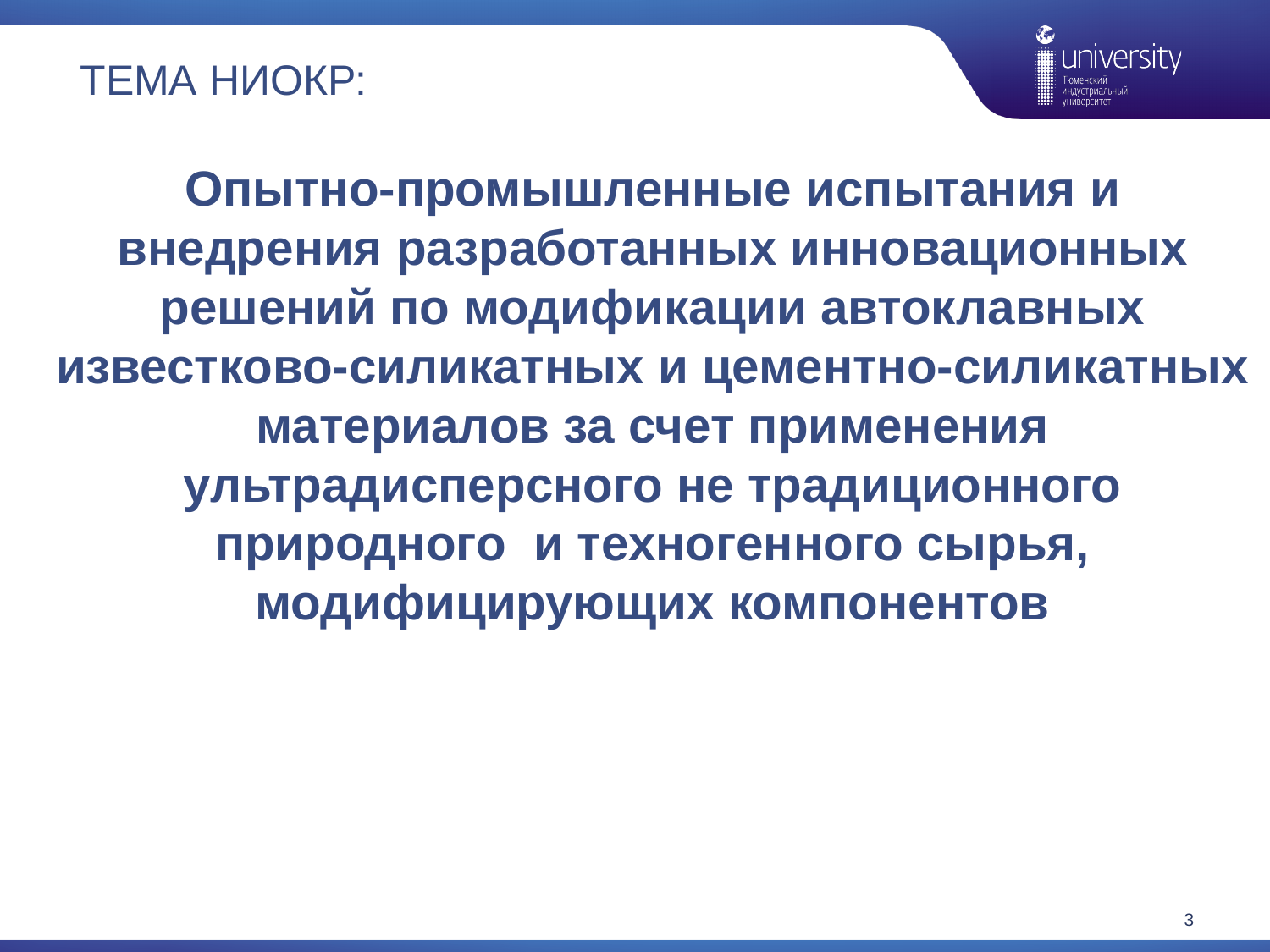

# Тема НИОКР:
Опытно-промышленные испытания и внедрения разработанных инновационных решений по модификации автоклавных известково-силикатных и цементно-силикатных материалов за счет применения ультрадисперсного не традиционного природного  и техногенного сырья, модифицирующих компонентов
3